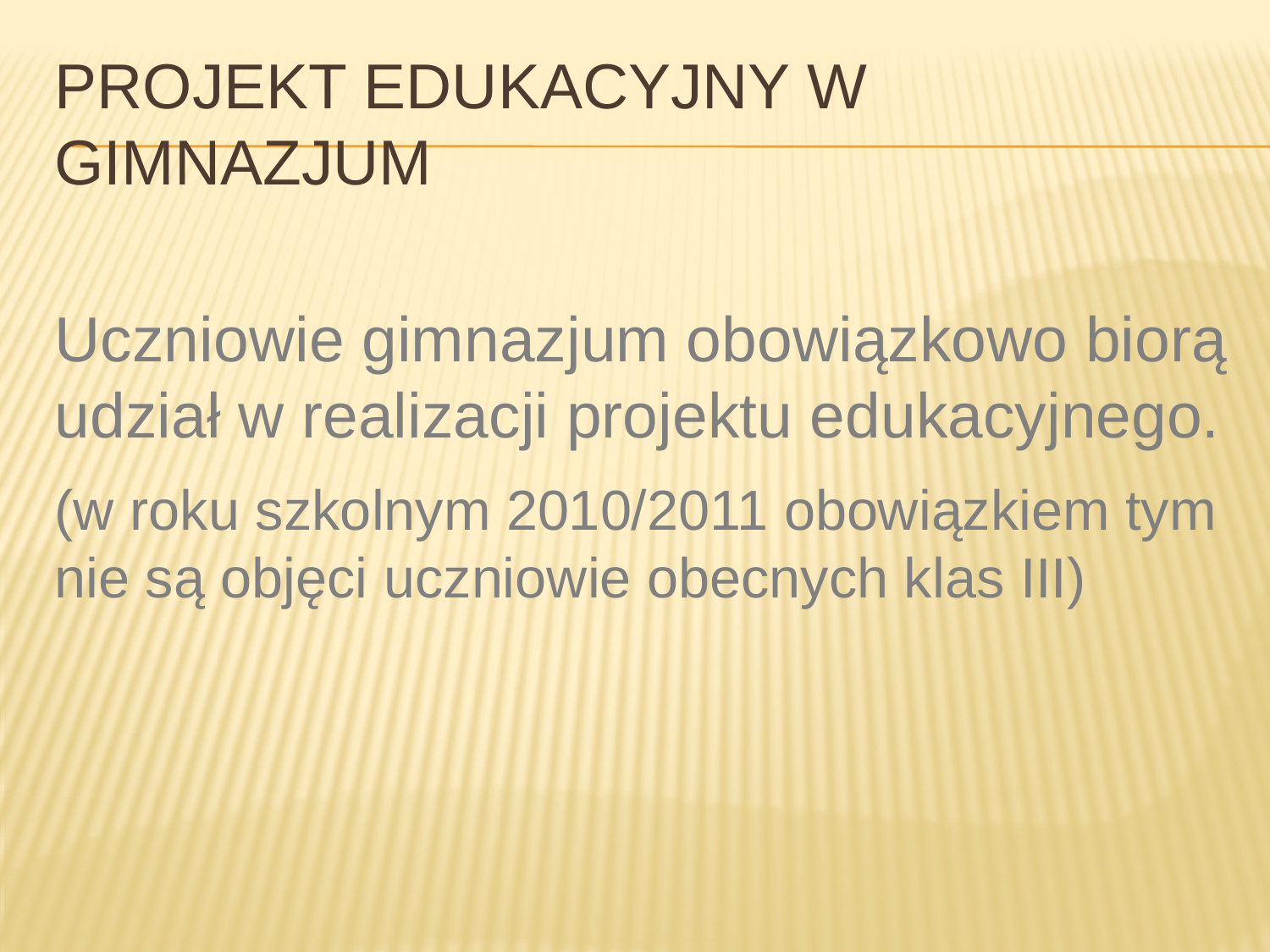

# Projekt edukacyjny w gimnazjum

Uczniowie gimnazjum obowiązkowo biorą udział w realizacji projektu edukacyjnego.

(w roku szkolnym 2010/2011 obowiązkiem tym
nie są objęci uczniowie obecnych klas III)